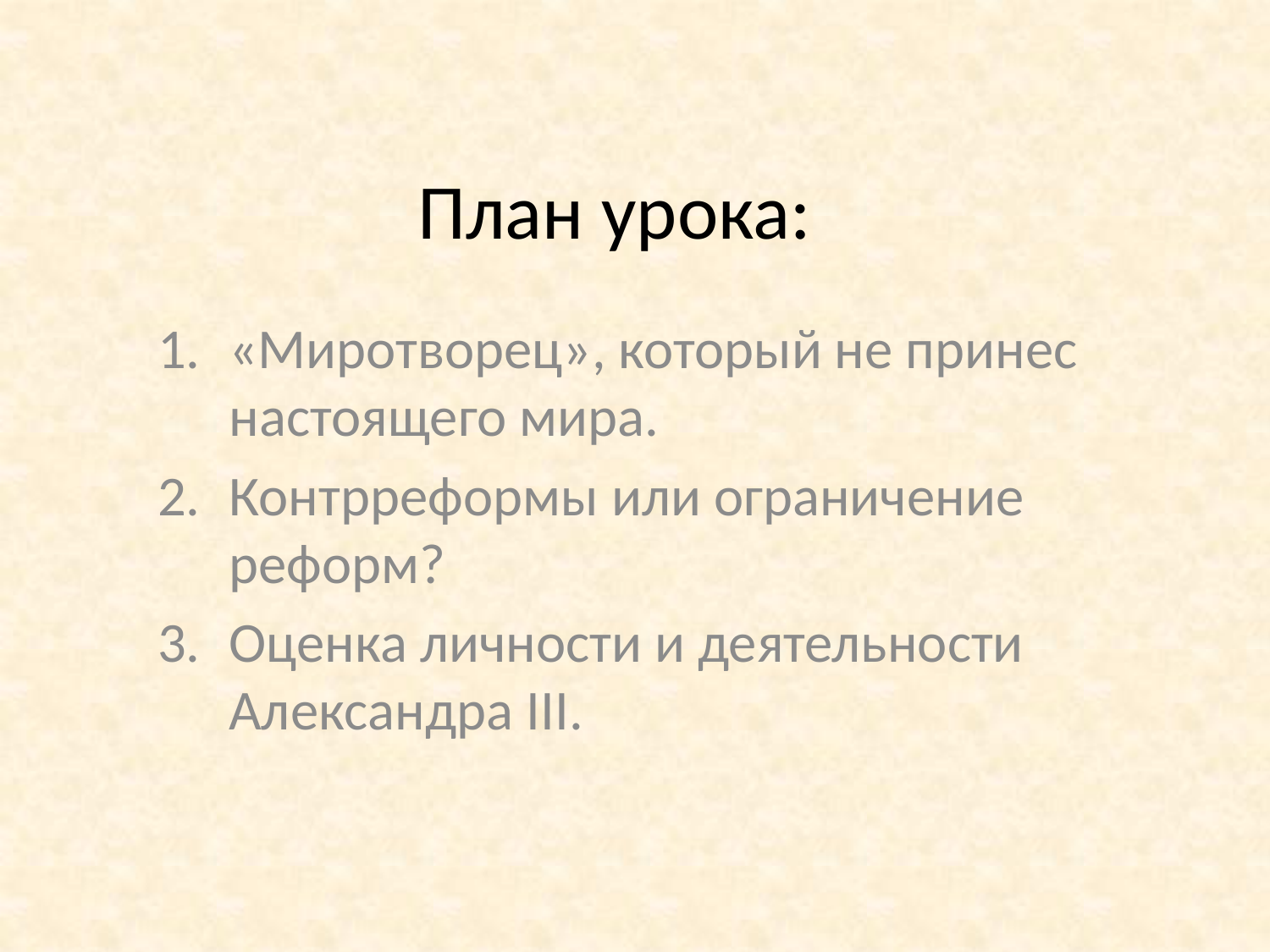

# План урока:
«Миротворец», который не принес настоящего мира.
Контрреформы или ограничение реформ?
Оценка личности и деятельности Александра III.